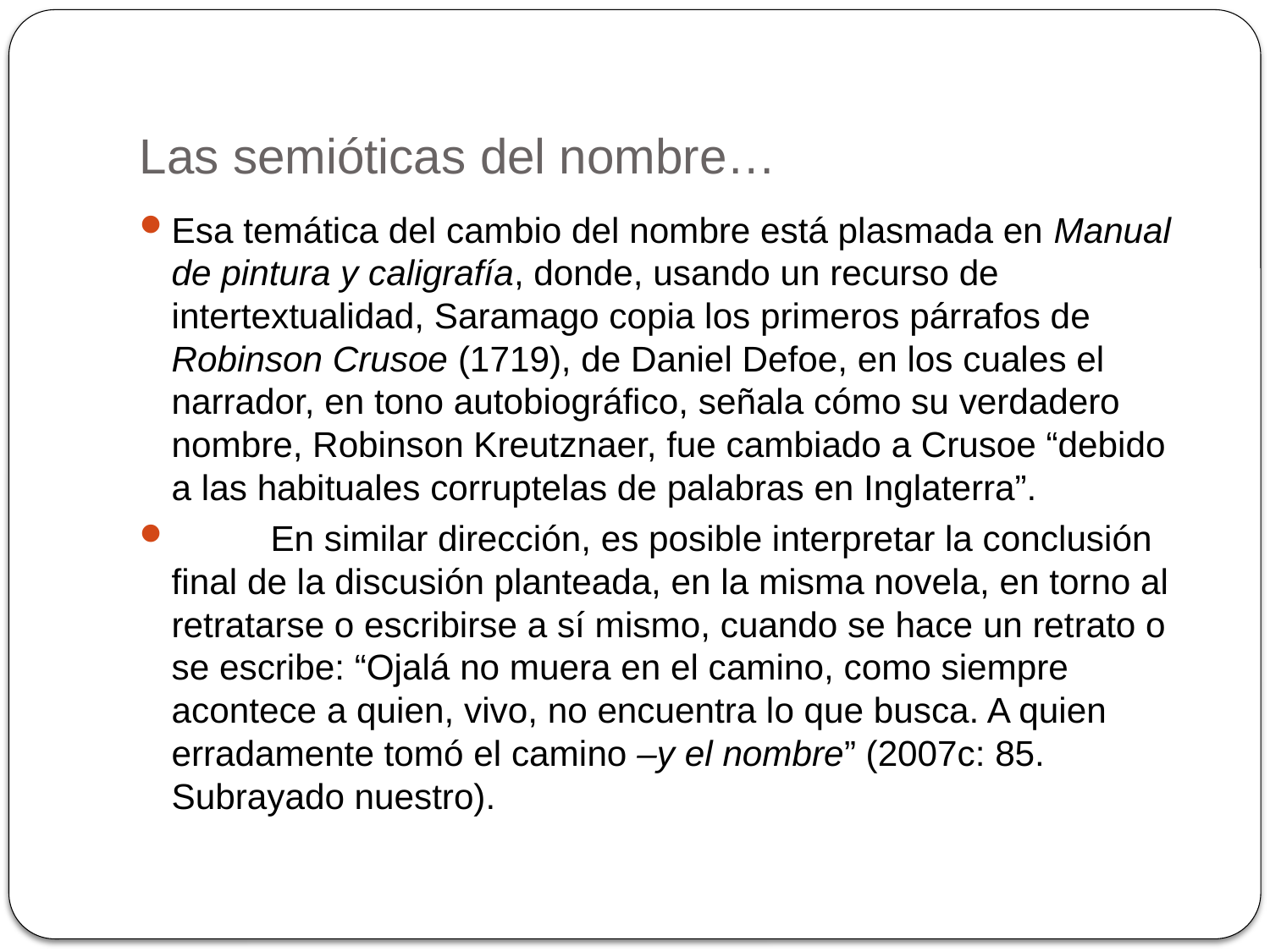

# Las semióticas del nombre…
Esa temática del cambio del nombre está plasmada en Manual de pintura y caligrafía, donde, usando un recurso de intertextualidad, Saramago copia los primeros párrafos de Robinson Crusoe (1719), de Daniel Defoe, en los cuales el narrador, en tono autobiográfico, señala cómo su verdadero nombre, Robinson Kreutznaer, fue cambiado a Crusoe “debido a las habituales corruptelas de palabras en Inglaterra”.
	En similar dirección, es posible interpretar la conclusión final de la discusión planteada, en la misma novela, en torno al retratarse o escribirse a sí mismo, cuando se hace un retrato o se escribe: “Ojalá no muera en el camino, como siempre acontece a quien, vivo, no encuentra lo que busca. A quien erradamente tomó el camino –y el nombre” (2007c: 85. Subrayado nuestro).